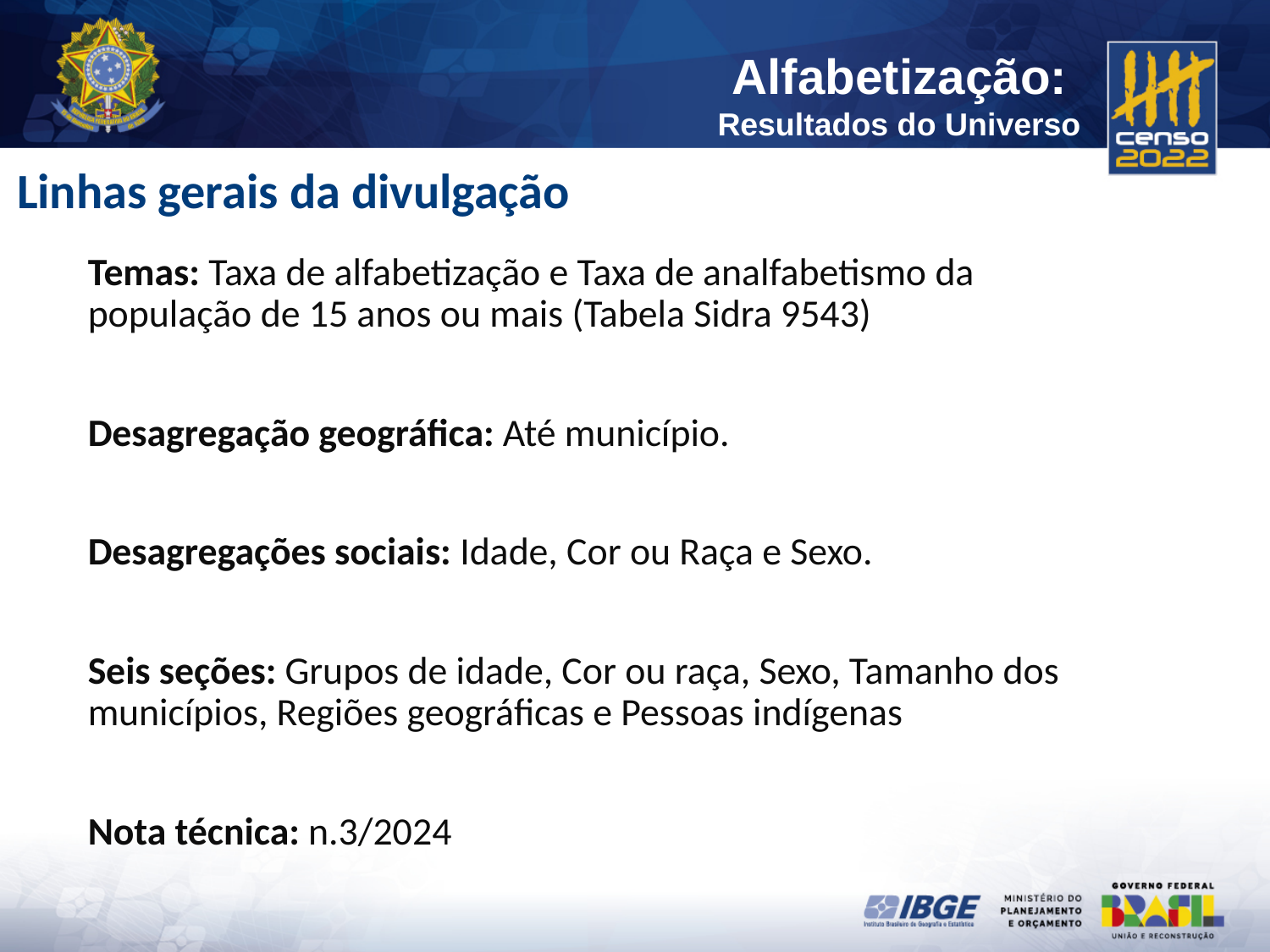

Linhas gerais da divulgação
Temas: Taxa de alfabetização e Taxa de analfabetismo da população de 15 anos ou mais (Tabela Sidra 9543)

Desagregação geográfica: Até município.

Desagregações sociais: Idade, Cor ou Raça e Sexo.

Seis seções: Grupos de idade, Cor ou raça, Sexo, Tamanho dos municípios, Regiões geográficas e Pessoas indígenas

Nota técnica: n.3/2024